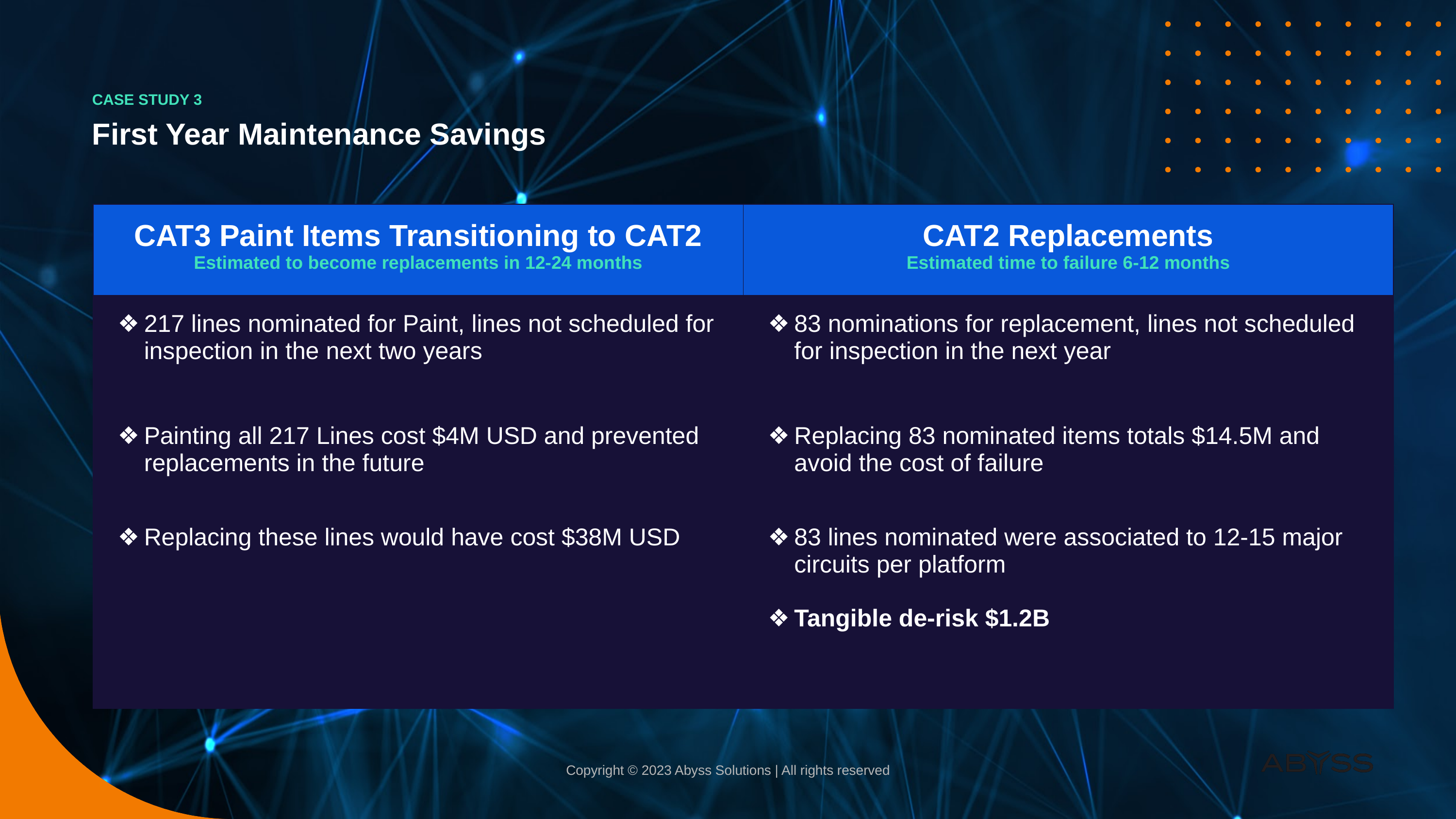

CASE STUDY 3
# First Year Maintenance Savings
| CAT3 Paint Items Transitioning to CAT2 Estimated to become replacements in 12-24 months | CAT2 Replacements Estimated time to failure 6-12 months |
| --- | --- |
| 217 lines nominated for Paint, lines not scheduled for inspection in the next two years | 83 nominations for replacement, lines not scheduled for inspection in the next year |
| Painting all 217 Lines cost $4M USD and prevented replacements in the future | Replacing 83 nominated items totals $14.5M and avoid the cost of failure |
| Replacing these lines would have cost $38M USD | 83 lines nominated were associated to 12-15 major circuits per platform Tangible de-risk $1.2B |

Copyright © 2023 Abyss Solutions | All rights reserved